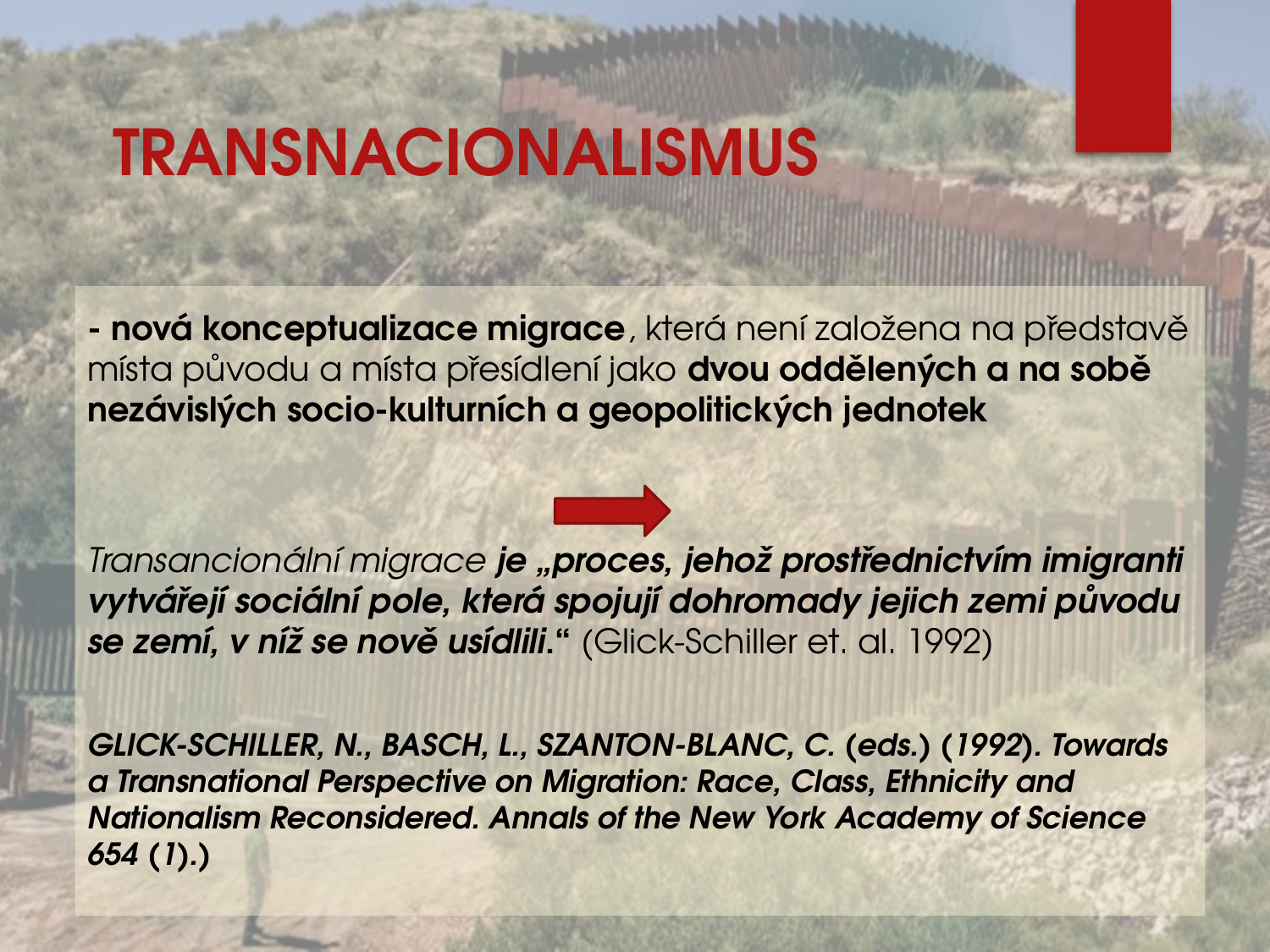

# TRANSNACIONALISMUS

- nová konceptualizace migrace, která není založena na představě místa původu a místa přesídlení jako dvou oddělených a na sobě nezávislých socio-kulturních a geopolitických jednotek

Transancionální migrace je „proces, jehož prostřednictvím imigranti vytvářejí sociální pole, která spojují dohromady jejich zemi původu se zemí, v níž se nově usídlili.“ (Glick-Schiller et. al. 1992)

GLICK-SCHILLER, N., BASCH, L., SZANTON-BLANC, C. (eds.) (1992). Towards a Transnational Perspective on Migration: Race, Class, Ethnicity and Nationalism Reconsidered. Annals of the New York Academy of Science 654 (1).)